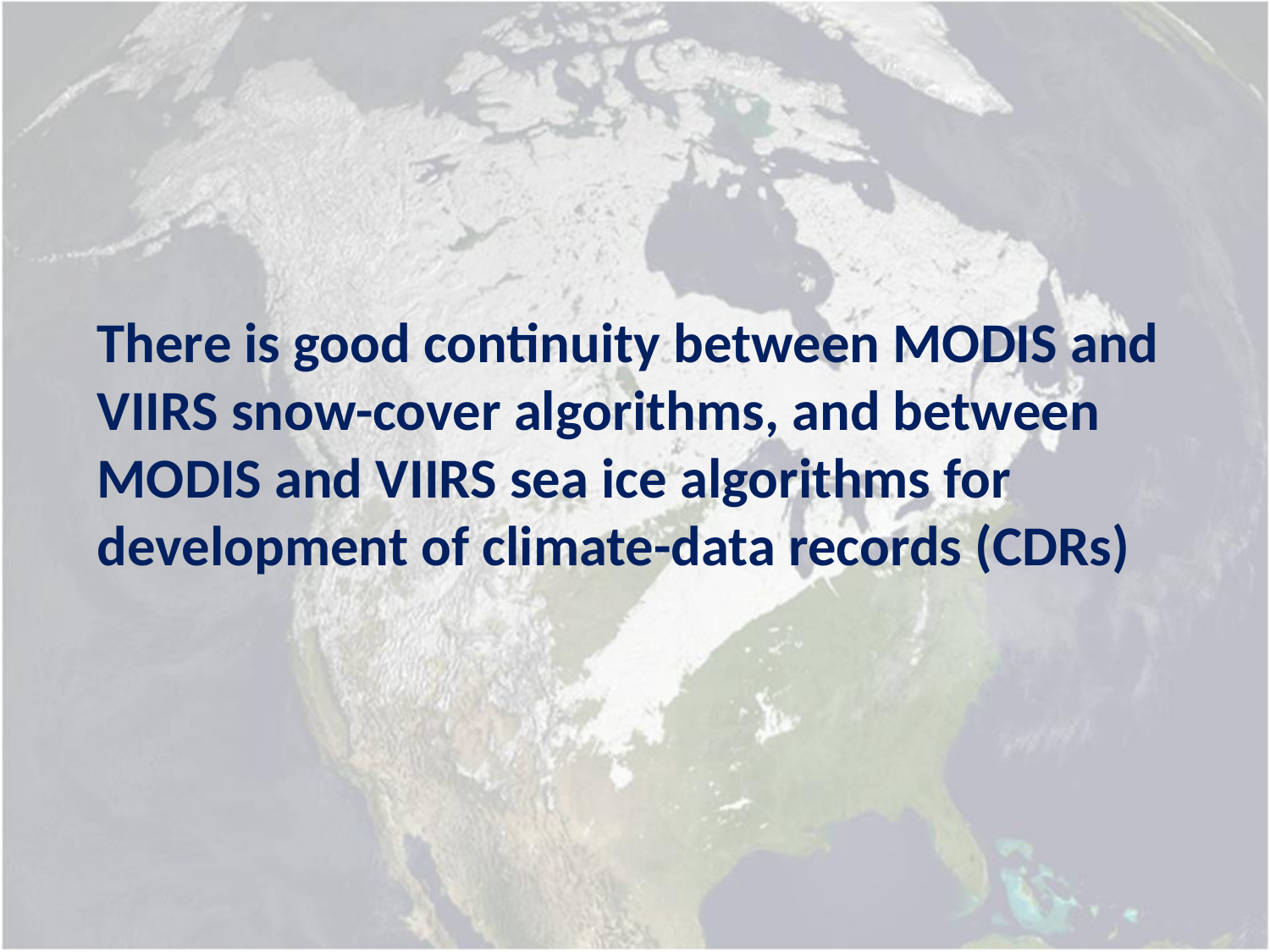

There is good continuity between MODIS and VIIRS snow-cover algorithms, and between MODIS and VIIRS sea ice algorithms for development of climate-data records (CDRs)